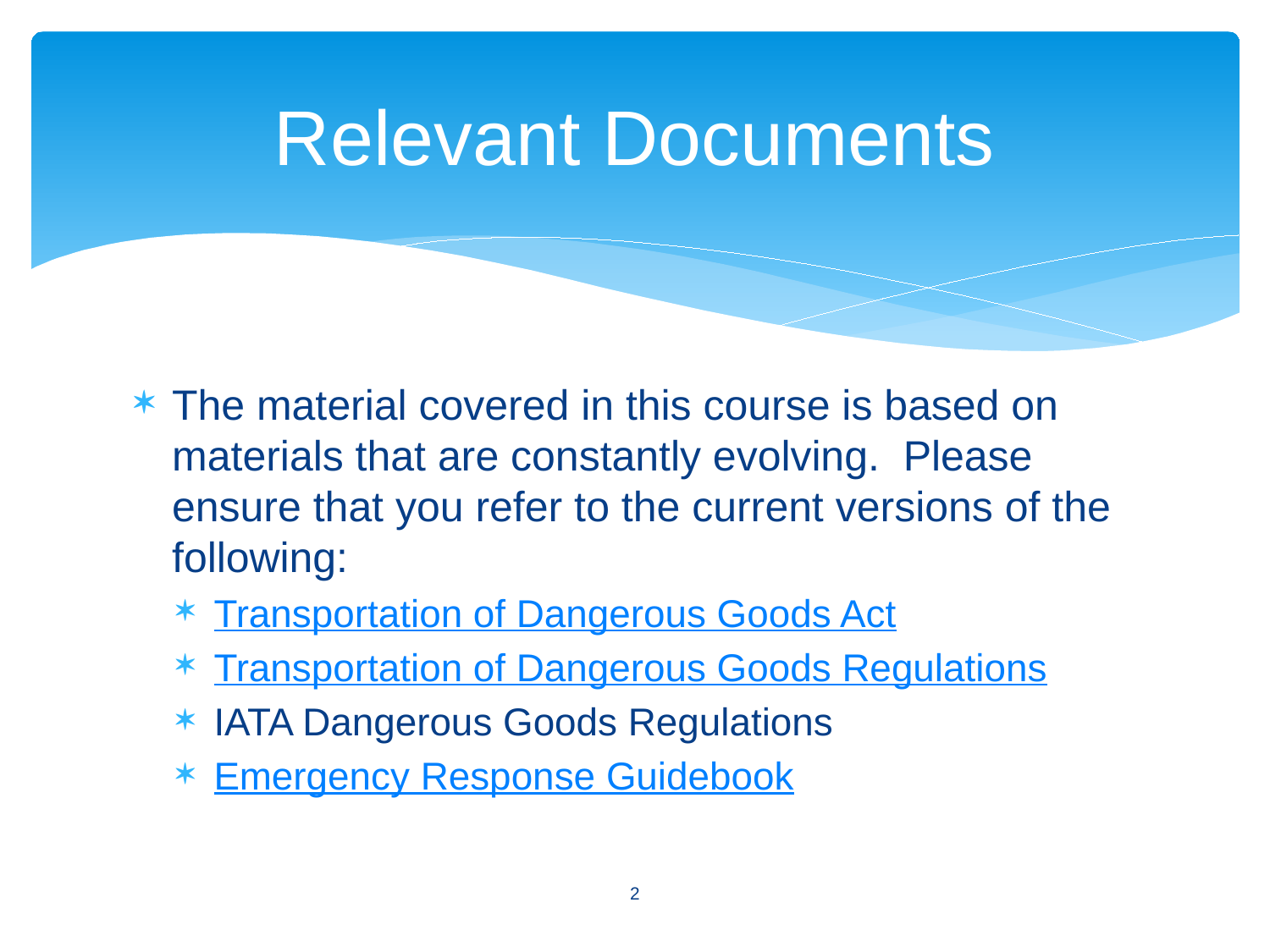

# Relevant Documents
The material covered in this course is based on materials that are constantly evolving.  Please ensure that you refer to the current versions of the following:
Transportation of Dangerous Goods Act
Transportation of Dangerous Goods Regulations
IATA Dangerous Goods Regulations
Emergency Response Guidebook
2